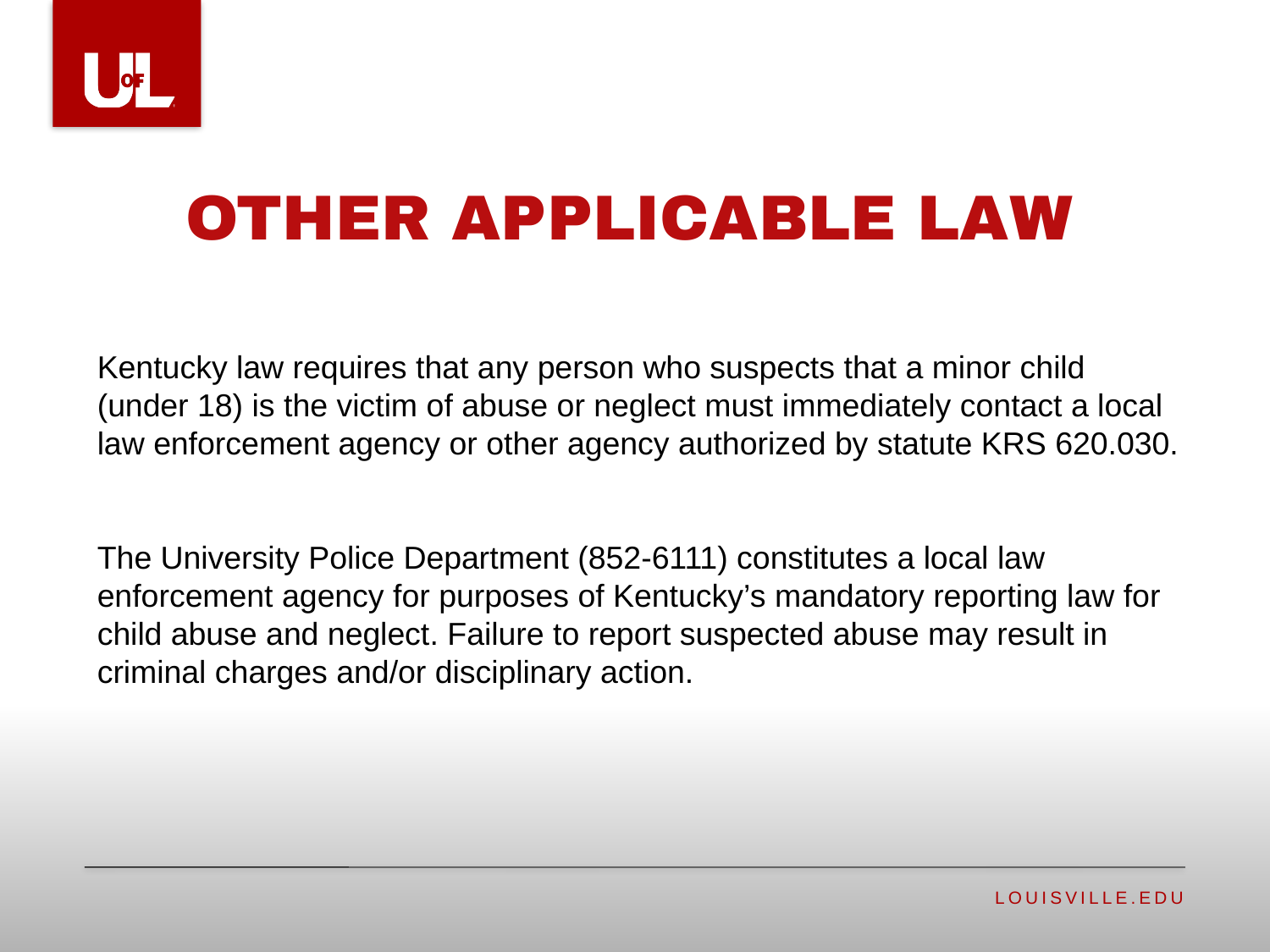

# Other applicable law

Kentucky law requires that any person who suspects that a minor child (under 18) is the victim of abuse or neglect must immediately contact a local law enforcement agency or other agency authorized by statute KRS 620.030.

The University Police Department (852-6111) constitutes a local law enforcement agency for purposes of Kentucky’s mandatory reporting law for child abuse and neglect. Failure to report suspected abuse may result in criminal charges and/or disciplinary action.